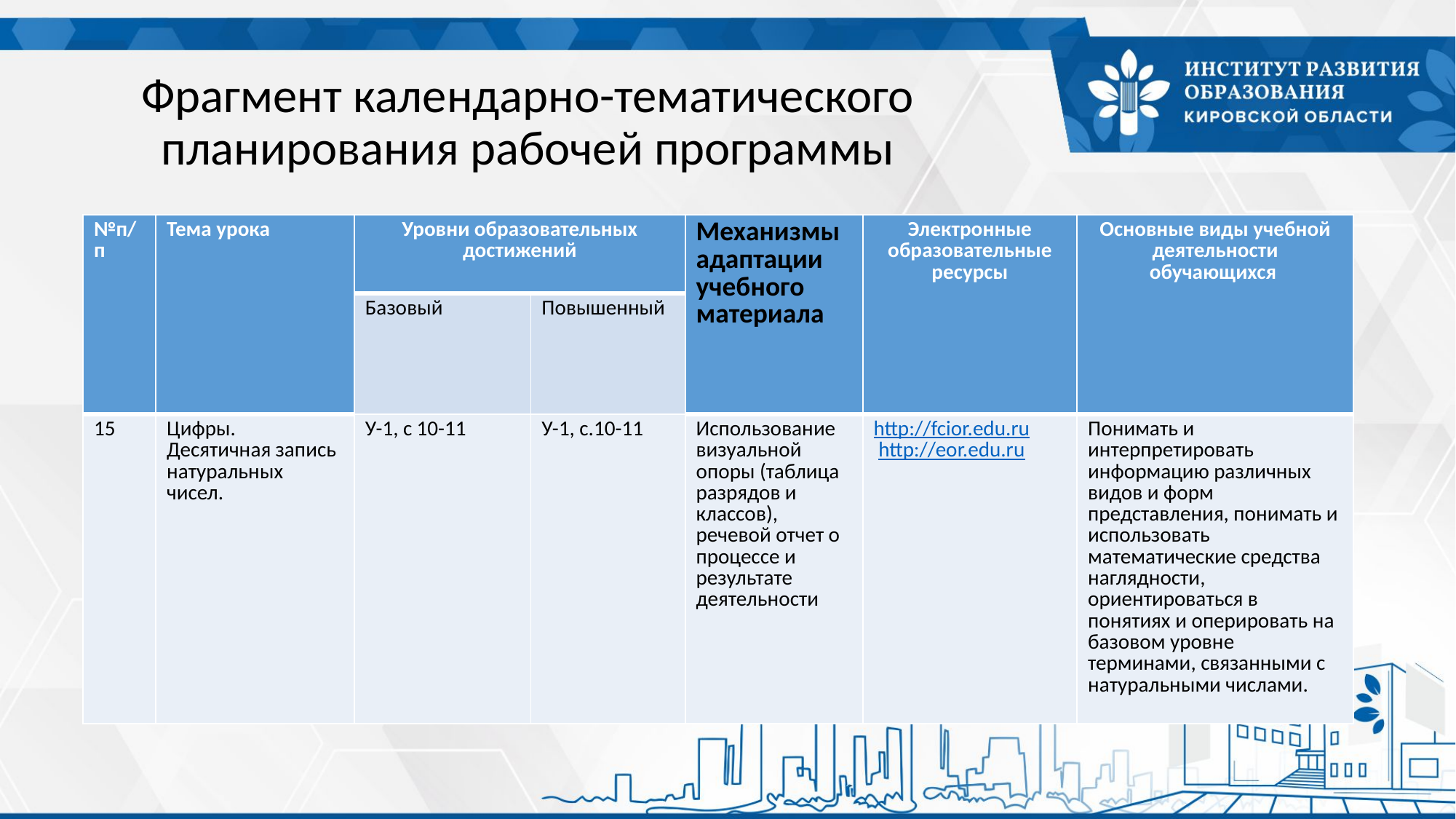

# Фрагмент календарно-тематического планирования рабочей программы
| №п/п | Тема урока | Уровни образовательных достижений |  | Механизмы адаптации учебного материала | Электронные образовательные ресурсы | Основные виды учебной деятельности обучающихся |
| --- | --- | --- | --- | --- | --- | --- |
|  |  | Базовый | Повышенный |  |  |  |
| 15 | Цифры. Десятичная запись натуральных чисел. | У-1, с 10-11 | У-1, с.10-11 | Использование визуальной опоры (таблица разрядов и классов), речевой отчет о процессе и результате деятельности | http://fcior.edu.ru http://eor.edu.ru | Понимать и интерпретировать информацию различных видов и форм представления, понимать и использовать математические средства наглядности, ориентироваться в понятиях и оперировать на базовом уровне терминами, связанными с натуральными числами. |